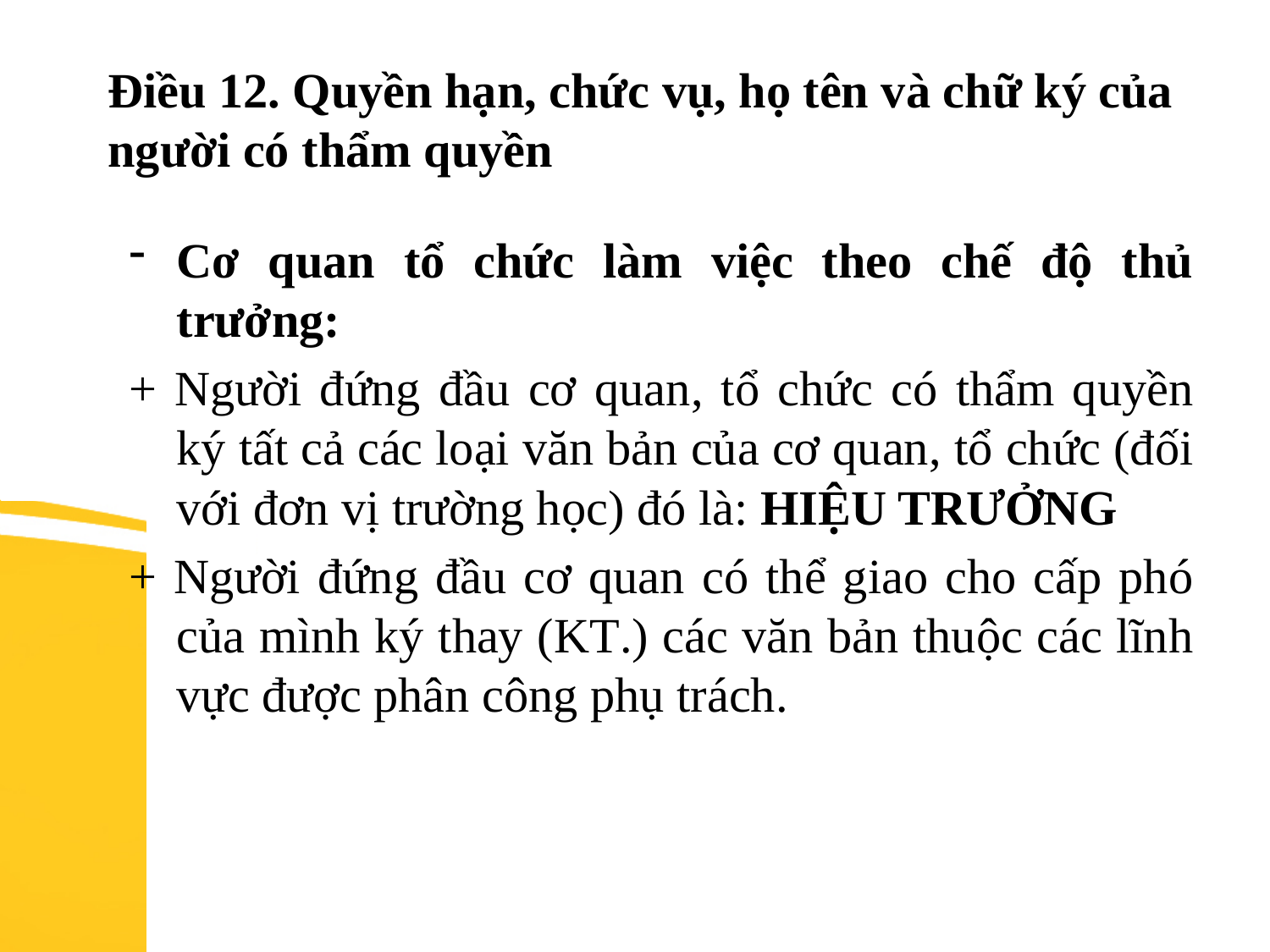

# Điều 12. Quyền hạn, chức vụ, họ tên và chữ ký của người có thẩm quyền
Cơ quan tổ chức làm việc theo chế độ thủ trưởng:
+ Người đứng đầu cơ quan, tổ chức có thẩm quyền ký tất cả các loại văn bản của cơ quan, tổ chức (đối với đơn vị trường học) đó là: HIỆU TRƯỞNG
+ Người đứng đầu cơ quan có thể giao cho cấp phó của mình ký thay (KT.) các văn bản thuộc các lĩnh vực được phân công phụ trách.